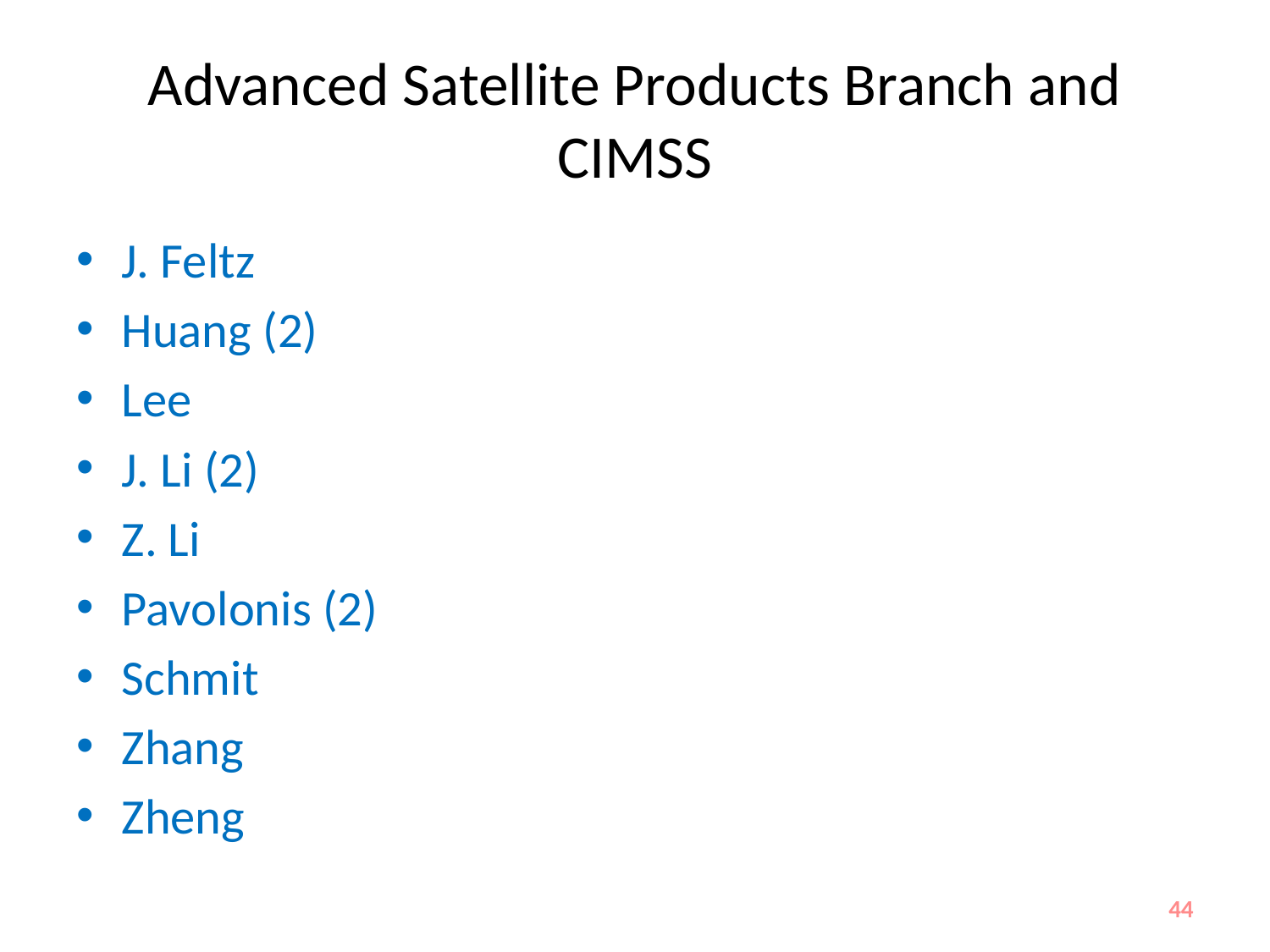

# Advanced Satellite Products Branch and CIMSS
J. Feltz
Huang (2)
Lee
J. Li (2)
Z. Li
Pavolonis (2)
Schmit
Zhang
Zheng

44